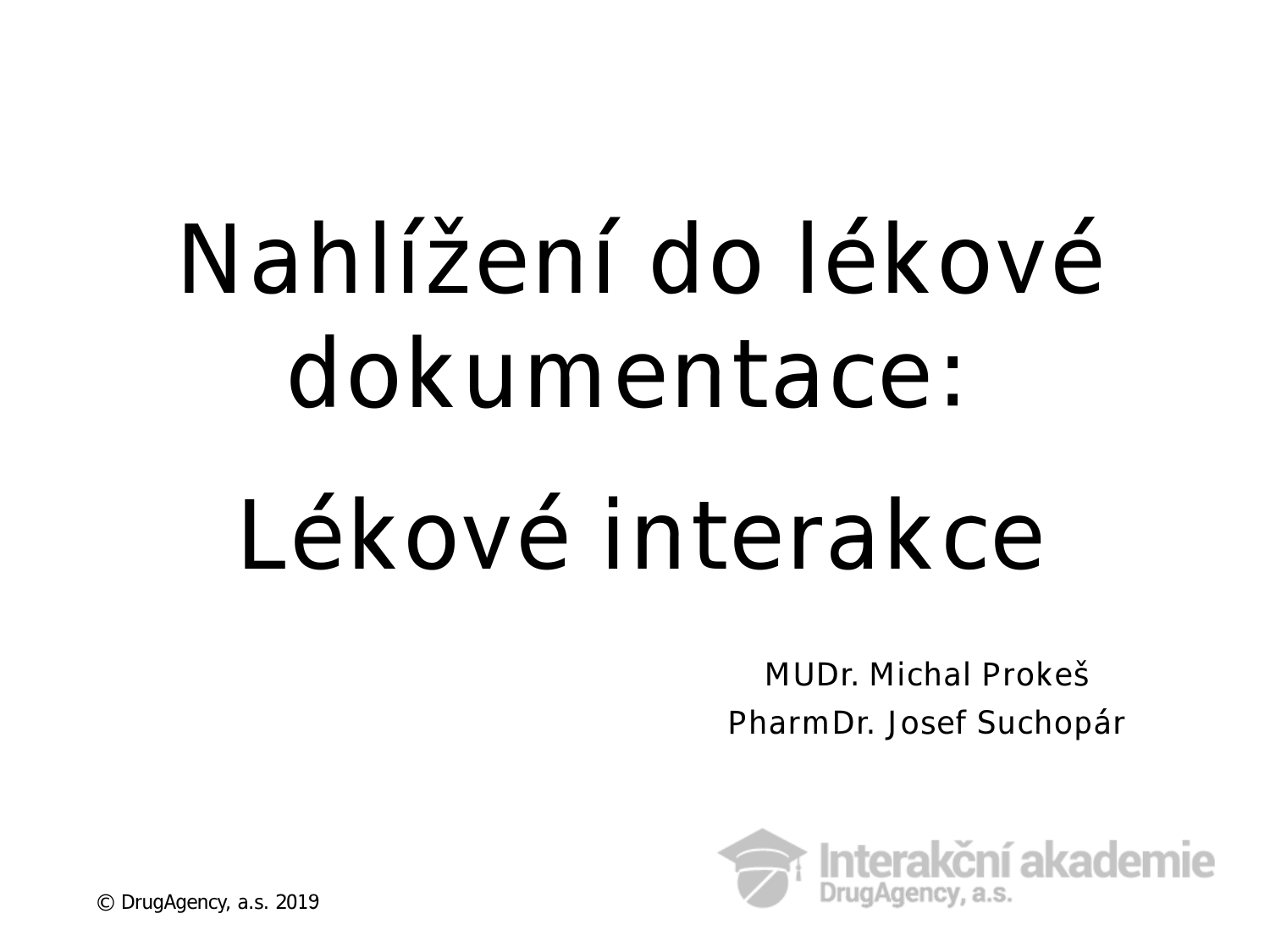

Nahlížení do lékové dokumentace:
Lékové interakce
MUDr. Michal Prokeš
PharmDr. Josef Suchopár